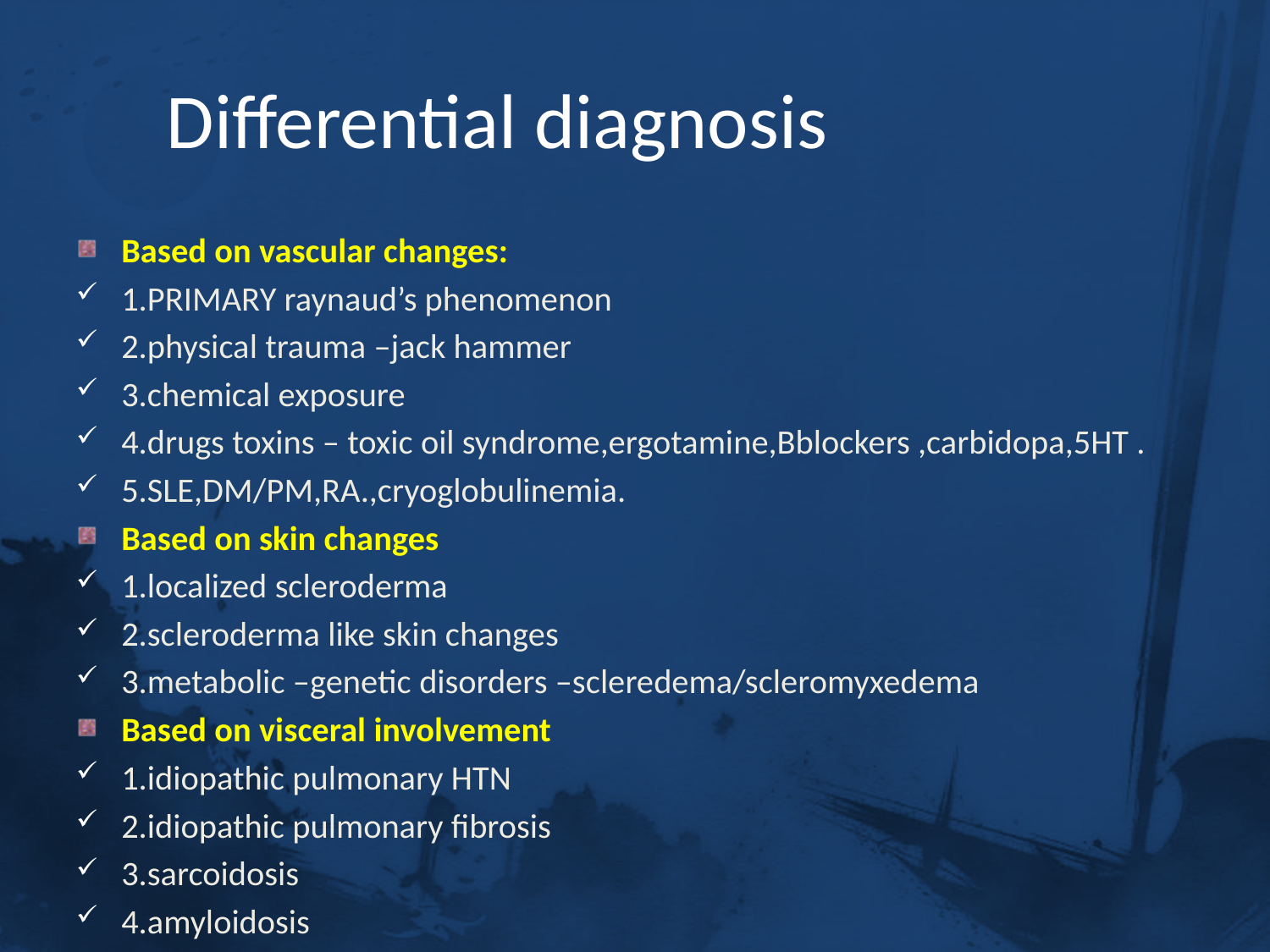

# Differential diagnosis
Based on vascular changes:
1.PRIMARY raynaud’s phenomenon
2.physical trauma –jack hammer
3.chemical exposure
4.drugs toxins – toxic oil syndrome,ergotamine,Bblockers ,carbidopa,5HT .
5.SLE,DM/PM,RA.,cryoglobulinemia.
Based on skin changes
1.localized scleroderma
2.scleroderma like skin changes
3.metabolic –genetic disorders –scleredema/scleromyxedema
Based on visceral involvement
1.idiopathic pulmonary HTN
2.idiopathic pulmonary fibrosis
3.sarcoidosis
4.amyloidosis